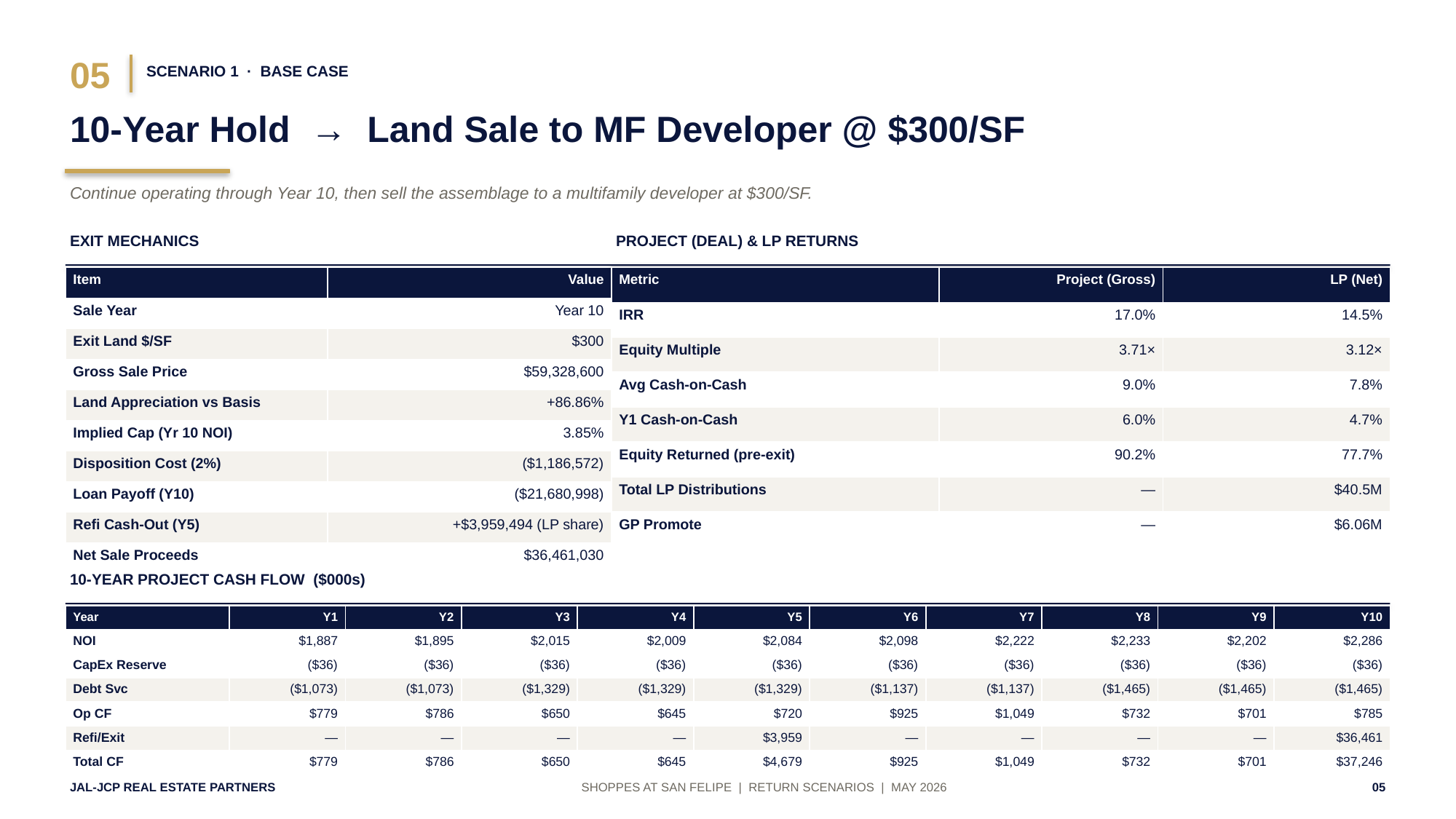

05
SCENARIO 1  ·  BASE CASE
10-Year Hold  →  Land Sale to MF Developer @ $300/SF

Continue operating through Year 10, then sell the assemblage to a multifamily developer at $300/SF.
EXIT MECHANICS
PROJECT (DEAL) & LP RETURNS

| Item | Value |
| --- | --- |
| Sale Year | Year 10 |
| Exit Land $/SF | $300 |
| Gross Sale Price | $59,328,600 |
| Land Appreciation vs Basis | +86.86% |
| Implied Cap (Yr 10 NOI) | 3.85% |
| Disposition Cost (2%) | ($1,186,572) |
| Loan Payoff (Y10) | ($21,680,998) |
| Refi Cash-Out (Y5) | +$3,959,494 (LP share) |
| Net Sale Proceeds | $36,461,030 |
| Metric | Project (Gross) | LP (Net) |
| --- | --- | --- |
| IRR | 17.0% | 14.5% |
| Equity Multiple | 3.71× | 3.12× |
| Avg Cash-on-Cash | 9.0% | 7.8% |
| Y1 Cash-on-Cash | 6.0% | 4.7% |
| Equity Returned (pre-exit) | 90.2% | 77.7% |
| Total LP Distributions | — | $40.5M |
| GP Promote | — | $6.06M |
10-YEAR PROJECT CASH FLOW  ($000s)

| Year | Y1 | Y2 | Y3 | Y4 | Y5 | Y6 | Y7 | Y8 | Y9 | Y10 |
| --- | --- | --- | --- | --- | --- | --- | --- | --- | --- | --- |
| NOI | $1,887 | $1,895 | $2,015 | $2,009 | $2,084 | $2,098 | $2,222 | $2,233 | $2,202 | $2,286 |
| CapEx Reserve | ($36) | ($36) | ($36) | ($36) | ($36) | ($36) | ($36) | ($36) | ($36) | ($36) |
| Debt Svc | ($1,073) | ($1,073) | ($1,329) | ($1,329) | ($1,329) | ($1,137) | ($1,137) | ($1,465) | ($1,465) | ($1,465) |
| Op CF | $779 | $786 | $650 | $645 | $720 | $925 | $1,049 | $732 | $701 | $785 |
| Refi/Exit | — | — | — | — | $3,959 | — | — | — | — | $36,461 |
| Total CF | $779 | $786 | $650 | $645 | $4,679 | $925 | $1,049 | $732 | $701 | $37,246 |
JAL-JCP REAL ESTATE PARTNERS
SHOPPES AT SAN FELIPE  |  RETURN SCENARIOS  |  MAY 2026
05